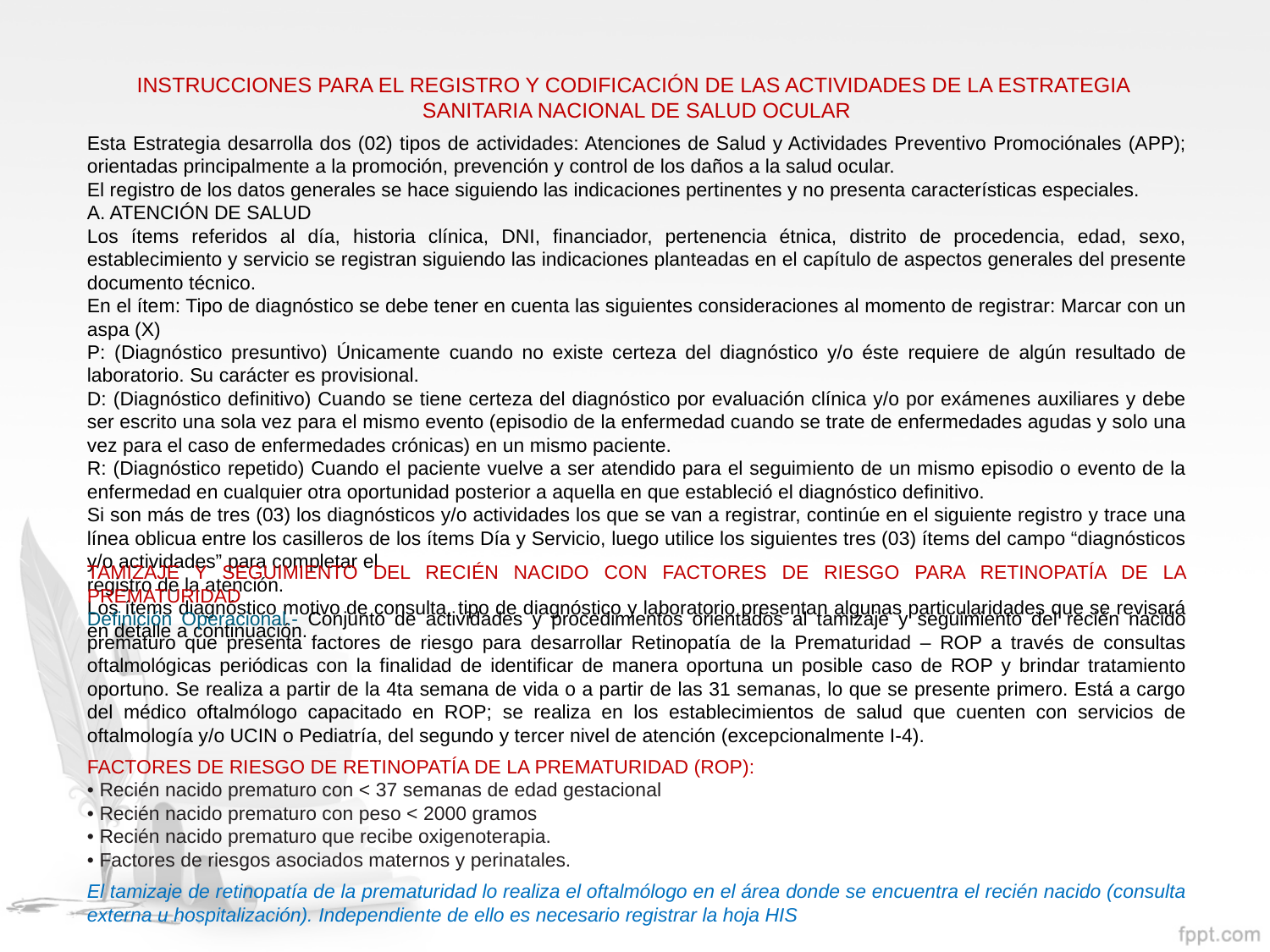

INSTRUCCIONES PARA EL REGISTRO Y CODIFICACIÓN DE LAS ACTIVIDADES DE LA ESTRATEGIA
SANITARIA NACIONAL DE SALUD OCULAR

Esta Estrategia desarrolla dos (02) tipos de actividades: Atenciones de Salud y Actividades Preventivo Promociónales (APP); orientadas principalmente a la promoción, prevención y control de los daños a la salud ocular.
El registro de los datos generales se hace siguiendo las indicaciones pertinentes y no presenta características especiales.
A. ATENCIÓN DE SALUD
Los ítems referidos al día, historia clínica, DNI, financiador, pertenencia étnica, distrito de procedencia, edad, sexo, establecimiento y servicio se registran siguiendo las indicaciones planteadas en el capítulo de aspectos generales del presente documento técnico.
En el ítem: Tipo de diagnóstico se debe tener en cuenta las siguientes consideraciones al momento de registrar: Marcar con un aspa (X)
P: (Diagnóstico presuntivo) Únicamente cuando no existe certeza del diagnóstico y/o éste requiere de algún resultado de laboratorio. Su carácter es provisional.
D: (Diagnóstico definitivo) Cuando se tiene certeza del diagnóstico por evaluación clínica y/o por exámenes auxiliares y debe ser escrito una sola vez para el mismo evento (episodio de la enfermedad cuando se trate de enfermedades agudas y solo una vez para el caso de enfermedades crónicas) en un mismo paciente.
R: (Diagnóstico repetido) Cuando el paciente vuelve a ser atendido para el seguimiento de un mismo episodio o evento de la enfermedad en cualquier otra oportunidad posterior a aquella en que estableció el diagnóstico definitivo.
Si son más de tres (03) los diagnósticos y/o actividades los que se van a registrar, continúe en el siguiente registro y trace una línea oblicua entre los casilleros de los ítems Día y Servicio, luego utilice los siguientes tres (03) ítems del campo “diagnósticos y/o actividades” para completar el
registro de la atención.
Los ítems diagnóstico motivo de consulta, tipo de diagnóstico y laboratorio presentan algunas particularidades que se revisará en detalle a continuación.
TAMIZAJE Y SEGUIMIENTO DEL RECIÉN NACIDO CON FACTORES DE RIESGO PARA RETINOPATÍA DE LA PREMATURIDAD
Definición Operacional.- Conjunto de actividades y procedimientos orientados al tamizaje y seguimiento del recién nacido prematuro que presenta factores de riesgo para desarrollar Retinopatía de la Prematuridad – ROP a través de consultas oftalmológicas periódicas con la finalidad de identificar de manera oportuna un posible caso de ROP y brindar tratamiento oportuno. Se realiza a partir de la 4ta semana de vida o a partir de las 31 semanas, lo que se presente primero. Está a cargo del médico oftalmólogo capacitado en ROP; se realiza en los establecimientos de salud que cuenten con servicios de oftalmología y/o UCIN o Pediatría, del segundo y tercer nivel de atención (excepcionalmente I-4).

FACTORES DE RIESGO DE RETINOPATÍA DE LA PREMATURIDAD (ROP):
• Recién nacido prematuro con < 37 semanas de edad gestacional
• Recién nacido prematuro con peso < 2000 gramos
• Recién nacido prematuro que recibe oxigenoterapia.
• Factores de riesgos asociados maternos y perinatales.

El tamizaje de retinopatía de la prematuridad lo realiza el oftalmólogo en el área donde se encuentra el recién nacido (consulta externa u hospitalización). Independiente de ello es necesario registrar la hoja HIS